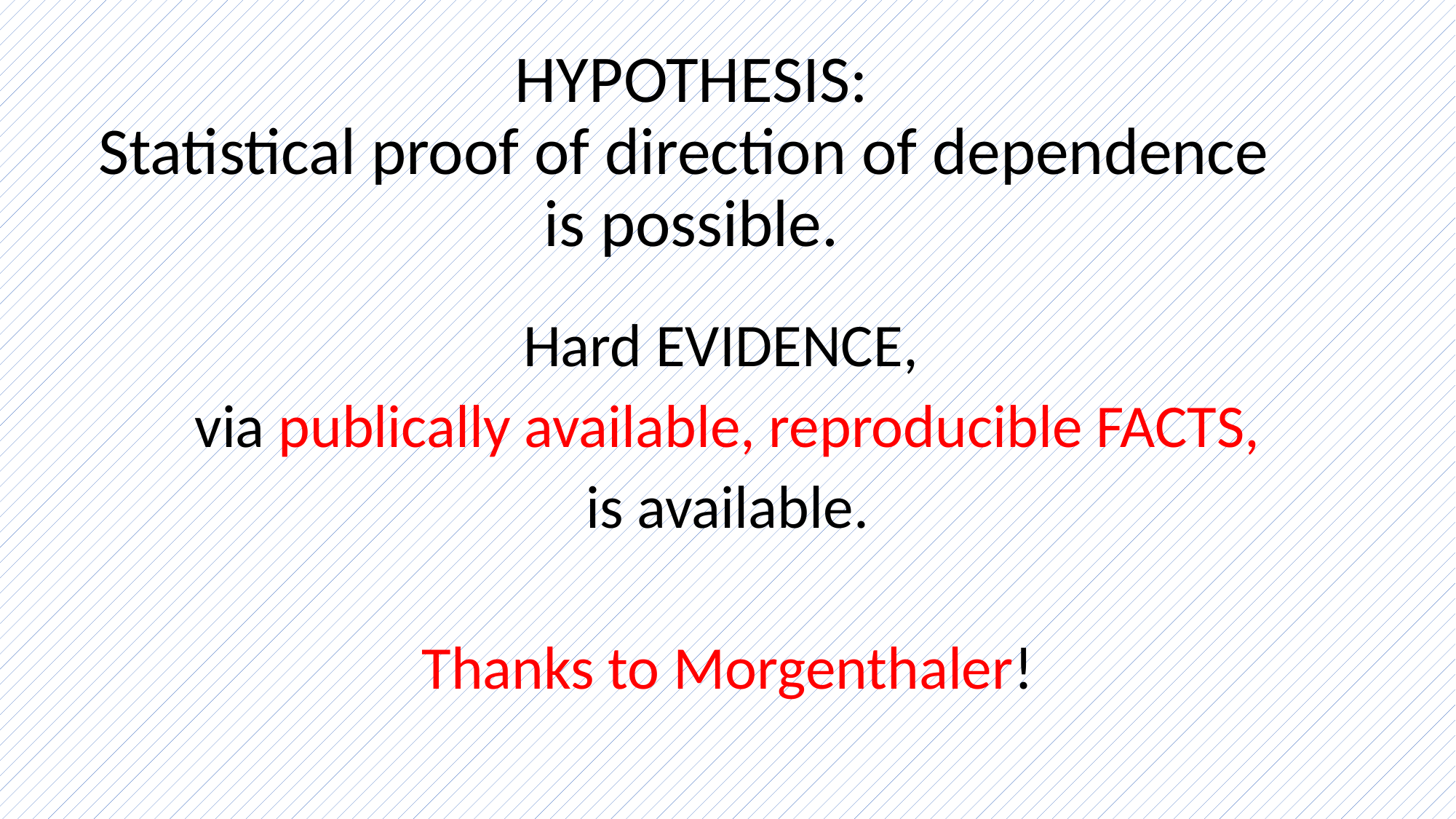

# HYPOTHESIS: Statistical proof of direction of dependence is possible.
Hard EVIDENCE,
via publically available, reproducible FACTS,
is available.

Thanks to Morgenthaler!